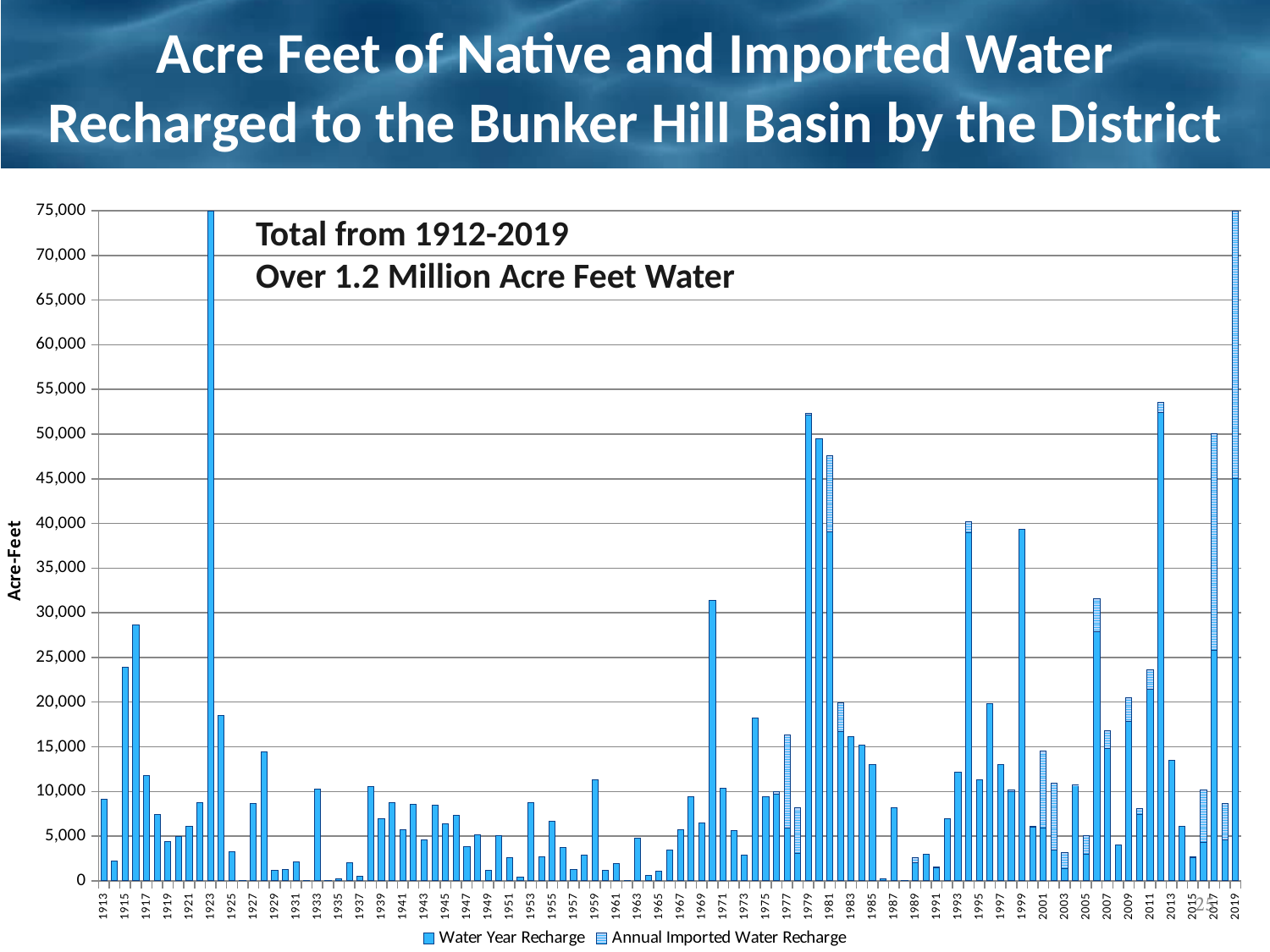

# Acre Feet of Native and Imported Water Recharged to the Bunker Hill Basin by the District

### Chart

| Category | Water Year Recharge | Annual Imported Water Recharge |
|---|---|---|
| 1913 | 9103.0 | 0.0 |
| 1914 | 2211.0 | 0.0 |
| 1915 | 23934.0 | 0.0 |
| 1916 | 28596.0 | 0.0 |
| 1917 | 11776.0 | 0.0 |
| 1918 | 7463.0 | 0.0 |
| 1919 | 4441.0 | 0.0 |
| 1920 | 4969.0 | 0.0 |
| 1921 | 6145.0 | 0.0 |
| 1922 | 8717.0 | 0.0 |
| 1923 | 80065.0 | 0.0 |
| 1924 | 18518.0 | 0.0 |
| 1925 | 3304.0 | 0.0 |
| 1926 | 0.0 | 0.0 |
| 1927 | 8678.0 | 0.0 |
| 1928 | 14417.0 | 0.0 |
| 1929 | 1217.0 | 0.0 |
| 1930 | 1268.0 | 0.0 |
| 1931 | 2089.0 | 0.0 |
| 1932 | 0.0 | 0.0 |
| 1933 | 10227.0 | 0.0 |
| 1934 | 0.0 | 0.0 |
| 1935 | 222.0 | 0.0 |
| 1936 | 2021.0 | 0.0 |
| 1937 | 541.0 | 0.0 |
| 1938 | 10551.0 | 0.0 |
| 1939 | 6942.0 | 0.0 |
| 1940 | 8730.0 | 0.0 |
| 1941 | 5707.0 | 0.0 |
| 1942 | 8558.0 | 0.0 |
| 1943 | 4635.0 | 0.0 |
| 1944 | 8473.0 | 0.0 |
| 1945 | 6394.0 | 0.0 |
| 1946 | 7332.0 | 0.0 |
| 1947 | 3794.0 | 0.0 |
| 1948 | 5160.0 | 0.0 |
| 1949 | 1134.0 | 0.0 |
| 1950 | 5087.0 | 0.0 |
| 1951 | 2595.0 | 0.0 |
| 1952 | 394.0 | 0.0 |
| 1953 | 8786.0 | 0.0 |
| 1954 | 2653.0 | 0.0 |
| 1955 | 6672.0 | 0.0 |
| 1956 | 3760.0 | 0.0 |
| 1957 | 1234.0 | 0.0 |
| 1958 | 2922.0 | 0.0 |
| 1959 | 11308.0 | 0.0 |
| 1960 | 1149.0 | 0.0 |
| 1961 | 1937.0 | 0.0 |
| 1962 | 64.0 | 0.0 |
| 1963 | 4756.0 | 0.0 |
| 1964 | 590.0 | 0.0 |
| 1965 | 1099.0 | 0.0 |
| 1966 | 3464.0 | 0.0 |
| 1967 | 5766.0 | 0.0 |
| 1968 | 9406.0 | 0.0 |
| 1969 | 6456.0 | 0.0 |
| 1970 | 31354.0 | 0.0 |
| 1971 | 10330.0 | 0.0 |
| 1972 | 5587.0 | 0.0 |
| 1973 | 2881.0 | 0.0 |
| 1974 | 18245.0 | 0.0 |
| 1975 | 9458.0 | 0.0 |
| 1976 | 9699.0 | 260.0 |
| 1977 | 5905.0 | 10438.0 |
| 1978 | 3038.0 | 5103.0 |
| 1979 | 52172.0 | 126.0 |
| 1980 | 49484.0 | 0.0 |
| 1981 | 39054.0 | 8494.0 |
| 1982 | 16750.0 | 3171.0 |
| 1983 | 16118.0 | 0.0 |
| 1984 | 15222.0 | 0.0 |
| 1985 | 12995.0 | 0.0 |
| 1986 | 186.0 | 0.0 |
| 1987 | 8198.0 | 0.0 |
| 1988 | 0.0 | 0.0 |
| 1989 | 2057.0 | 545.0 |
| 1990 | 2950.0 | 0.0 |
| 1991 | 1436.0 | 82.0 |
| 1992 | 6971.0 | 0.0 |
| 1993 | 12206.0 | 0.0 |
| 1994 | 38993.0 | 1223.0 |
| 1995 | 11308.0 | 0.0 |
| 1996 | 19822.0 | 0.0 |
| 1997 | 13041.0 | 0.0 |
| 1998 | 10000.0 | 163.0 |
| 1999 | 39306.0 | 0.0 |
| 2000 | 6043.0 | 99.0 |
| 2001 | 5871.0 | 8615.0 |
| 2002 | 3468.0 | 7433.0 |
| 2003 | 1364.0 | 1791.0 |
| 2004 | 10729.0 | 3.0 |
| 2005 | 2933.8 | 2096.0 |
| 2006 | 27842.0 | 3782.0 |
| 2007 | 14793.057645119588 | 1994.0 |
| 2008 | 4004.310000000002 | 0.0 |
| 2009 | 17817.05 | 2704.0 |
| 2010 | 7389.0 | 676.0 |
| 2011 | 21401.899419999972 | 2224.0 |
| 2012 | 52449.4187 | 1113.0 |
| 2013 | 13444.0 | 0.0 |
| 2014 | 6097.0 | 19.0 |
| 2015 | 2625.0 | 61.0 |
| 2016 | 4277.0 | 5899.0 |
| 2017 | 25760.0 | 24303.0 |
| 2018 | 4617.0 | 4076.0 |
| 2019 | 45012.799999999996 | 29970.0 |
Total from 1912-2019
Over 1.2 Million Acre Feet Water
25